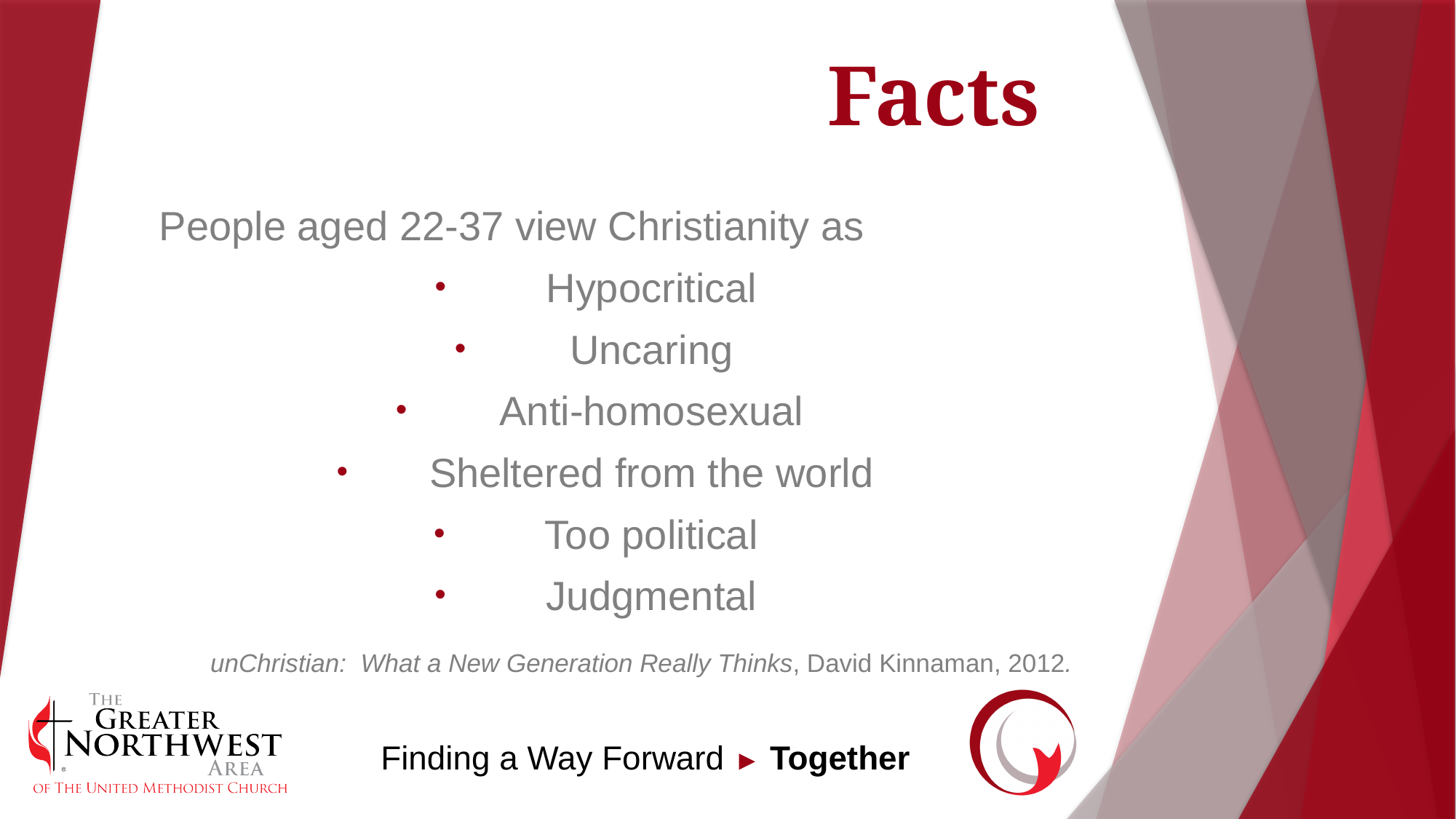

# Facts
People aged 22-37 view Christianity as
Hypocritical
Uncaring
Anti-homosexual
Sheltered from the world
Too political
Judgmental
unChristian:  What a New Generation Really Thinks, David Kinnaman, 2012.